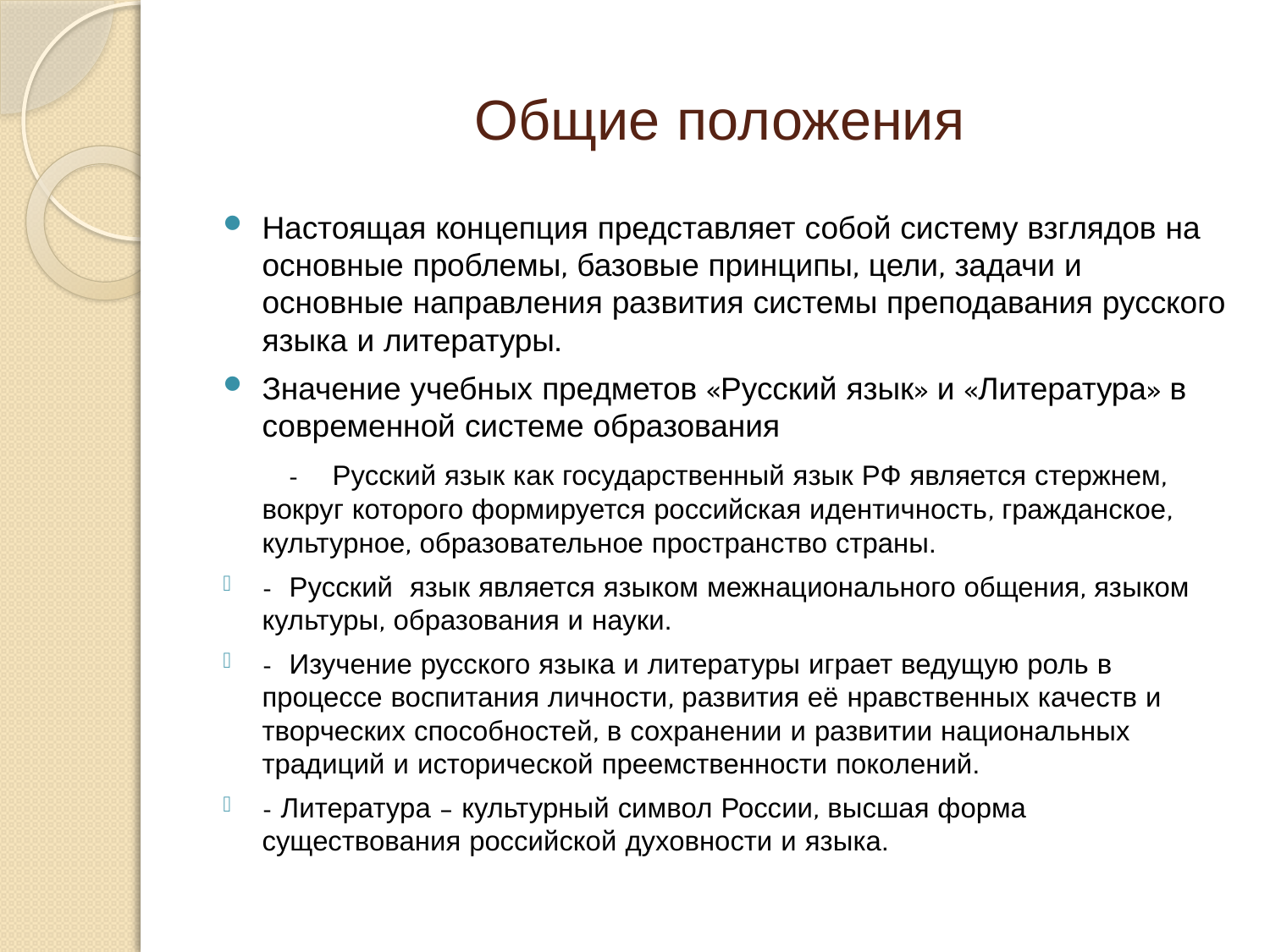

# Общие положения
Настоящая концепция представляет собой систему взглядов на основные проблемы, базовые принципы, цели, задачи и основные направления развития системы преподавания русского языка и литературы.
Значение учебных предметов «Русский язык» и «Литература» в современной системе образования
       -    Русский язык как государственный язык РФ является стержнем, вокруг которого формируется российская идентичность, гражданское, культурное, образовательное пространство страны.
-  Русский  язык является языком межнационального общения, языком культуры, образования и науки.
-  Изучение русского языка и литературы играет ведущую роль в процессе воспитания личности, развития её нравственных качеств и творческих способностей, в сохранении и развитии национальных традиций и исторической преемственности поколений.
- Литература – культурный символ России, высшая форма существования российской духовности и языка.